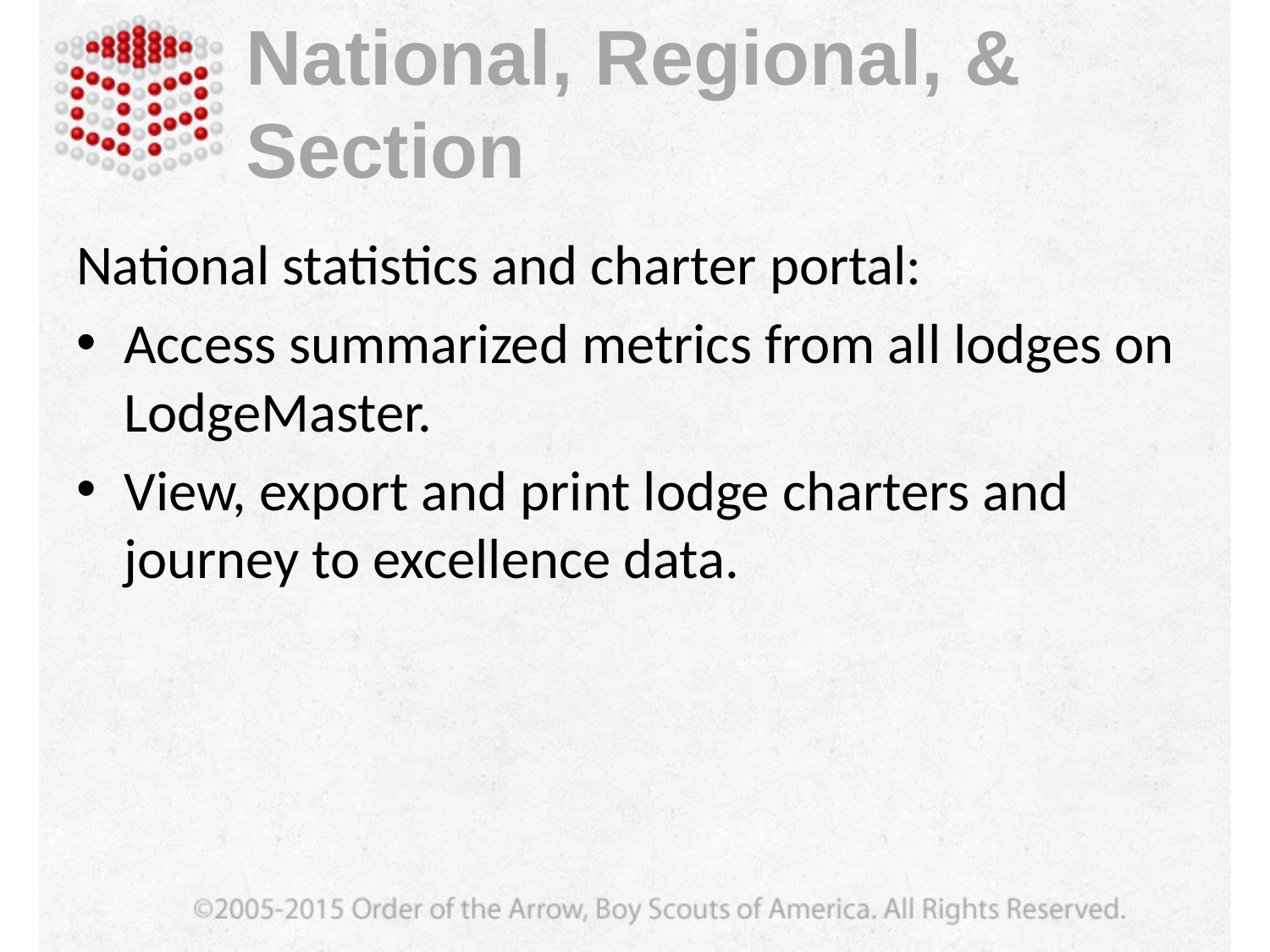

# National, Regional, & Section
National statistics and charter portal:
Access summarized metrics from all lodges on LodgeMaster.
View, export and print lodge charters and journey to excellence data.